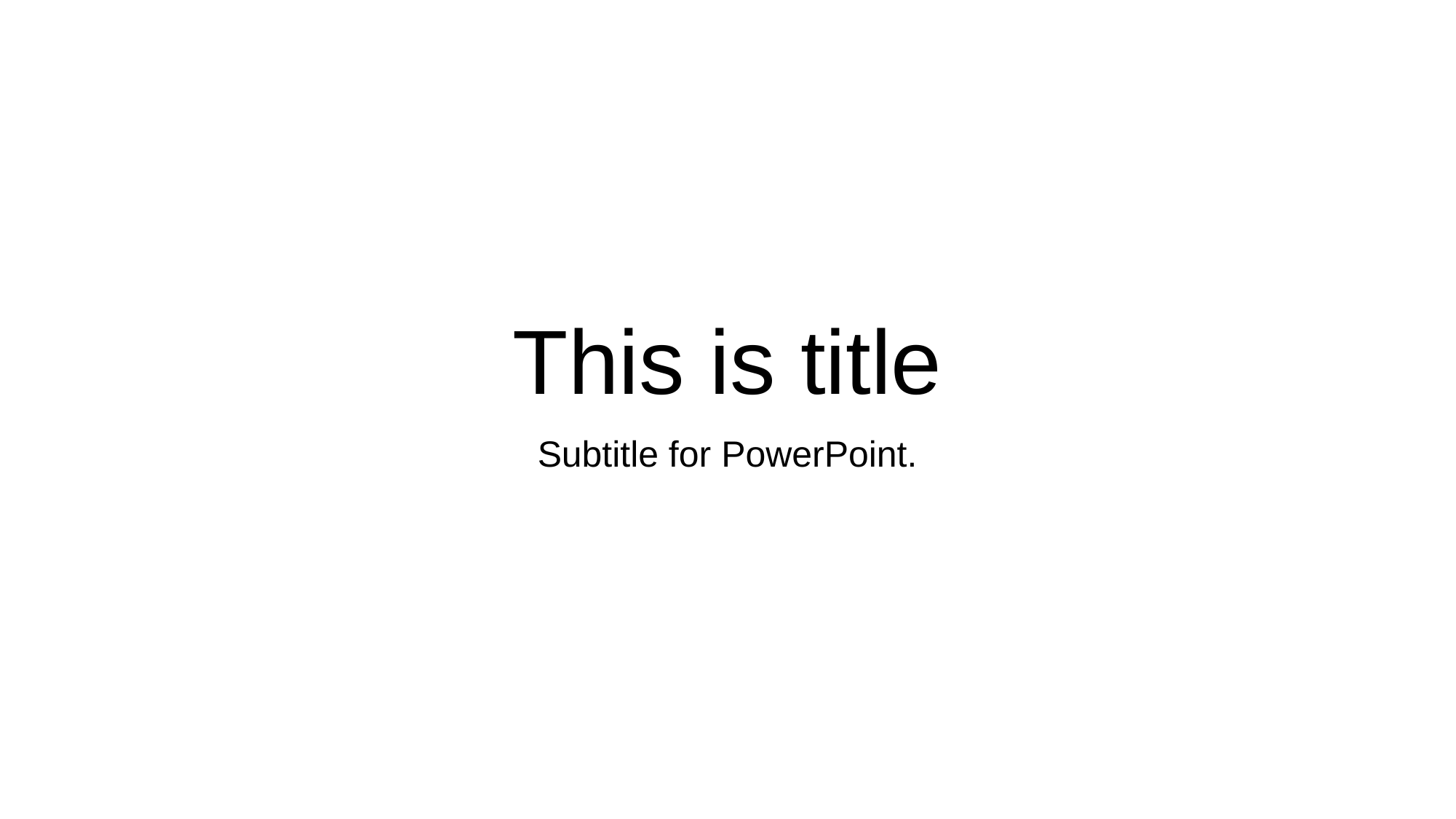

# This is title
Subtitle for PowerPoint.